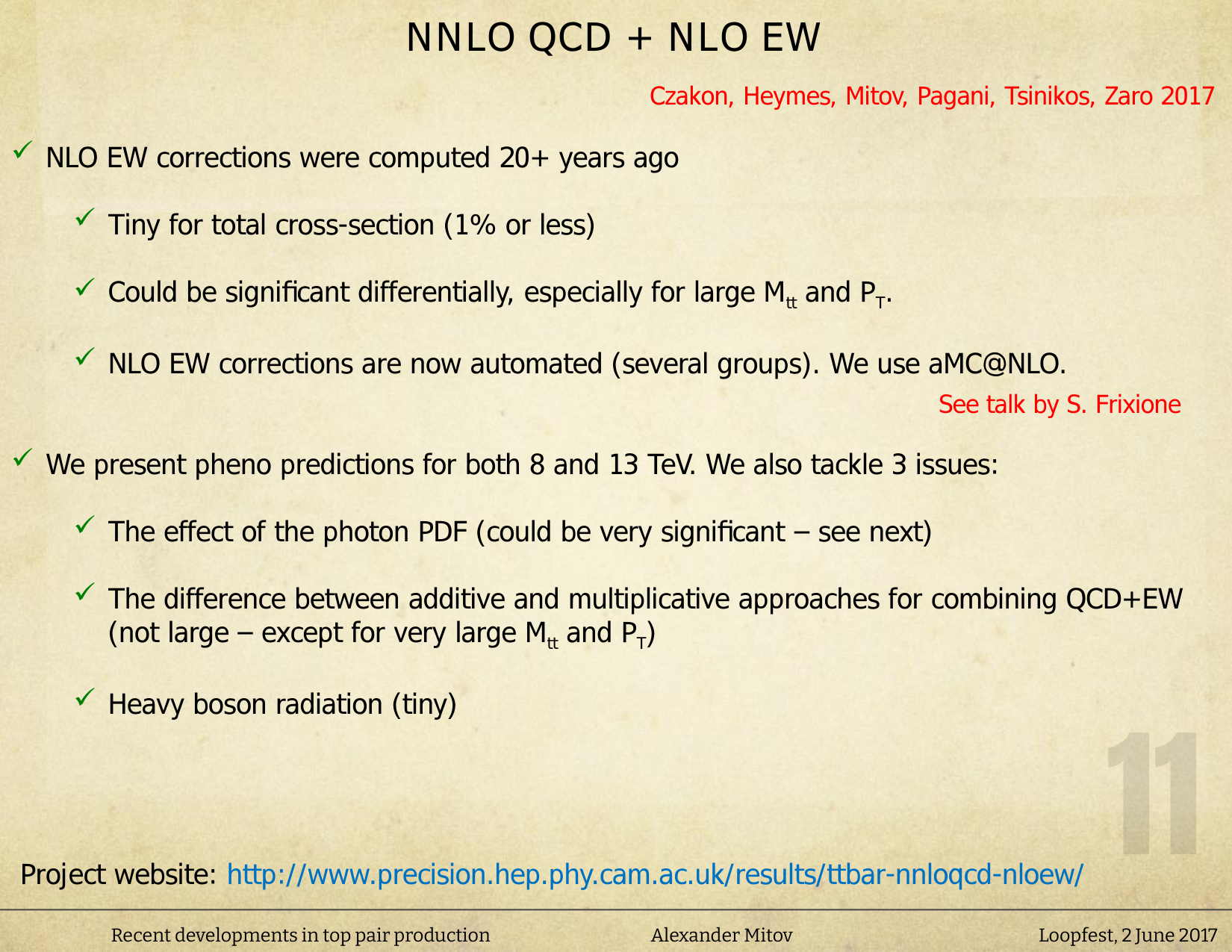

NNLO QCD + NLO EW
Czakon, Heymes, Mitov, Pagani, Tsinikos, Zaro 2017
NLO EW corrections were computed 20+ years ago

Tiny for total cross-section (1% or less)

Could be significant differentially, especially for large Mtt and PT.

NLO EW corrections are now automated (several groups). We use aMC@NLO.

We present pheno predictions for both 8 and 13 TeV. We also tackle 3 issues:

The effect of the photon PDF (could be very significant – see next)

The difference between additive and multiplicative approaches for combining QCD+EW (not large – except for very large Mtt and PT)

Heavy boson radiation (tiny)
See talk by S. Frixione
11
Project website: http://www.precision.hep.phy.cam.ac.uk/results/ttbar-nnloqcd-nloew/
Recent developments in top pair production                                           Alexander Mitov                                                                  Loopfest, 2 June 2017